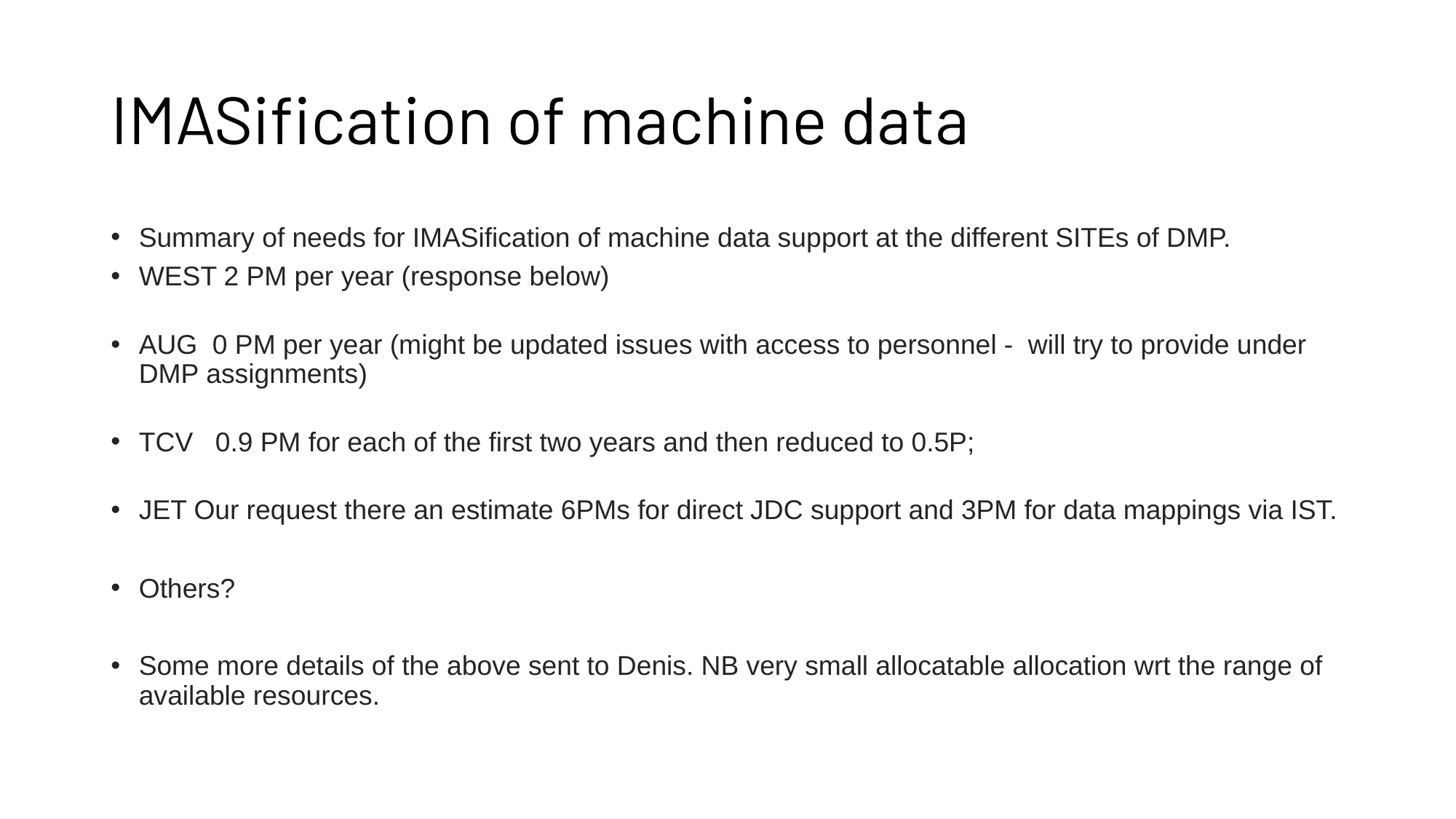

# IMASification of machine data
Summary of needs for IMASification of machine data support at the different SITEs of DMP.
WEST 2 PM per year (response below)
AUG  0 PM per year (might be updated issues with access to personnel -  will try to provide under DMP assignments)
TCV   0.9 PM for each of the first two years and then reduced to 0.5P;
JET Our request there an estimate 6PMs for direct JDC support and 3PM for data mappings via IST.

Others?

Some more details of the above sent to Denis. NB very small allocatable allocation wrt the range of available resources.